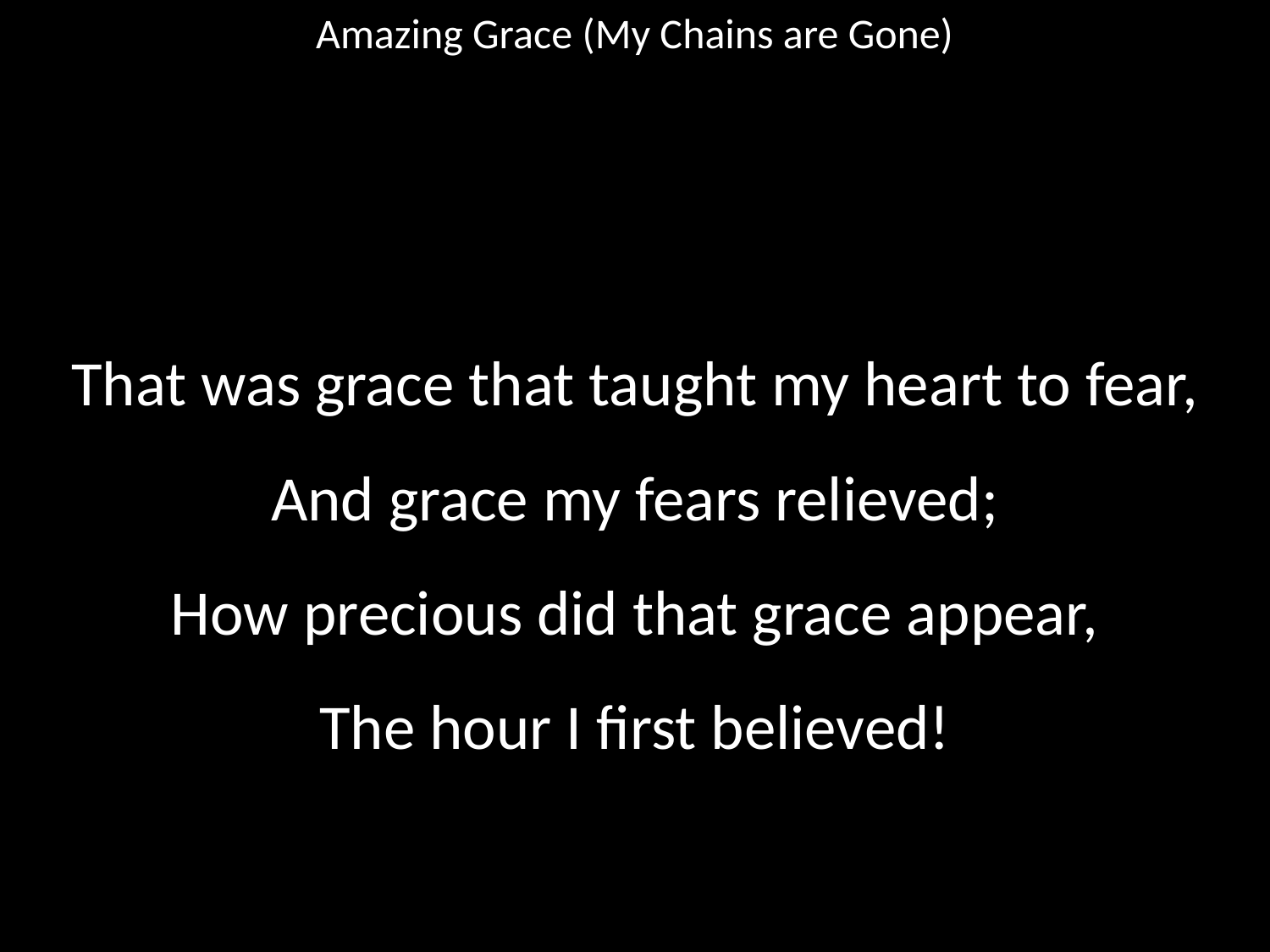

Amazing Grace (My Chains are Gone)
#
That was grace that taught my heart to fear,
And grace my fears relieved;
How precious did that grace appear,
The hour I first believed!